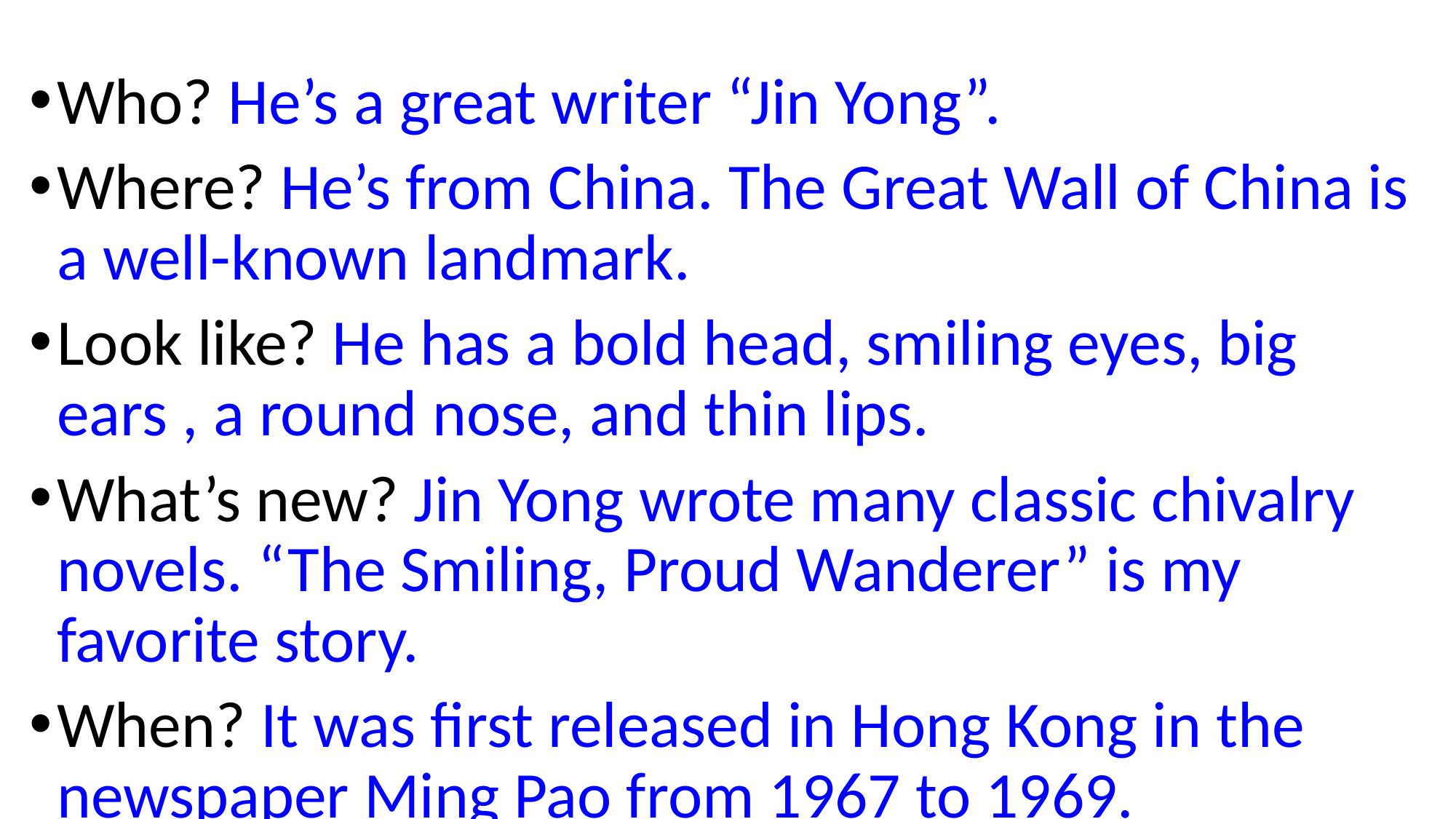

Who? He’s a great writer “Jin Yong”.
Where? He’s from China. The Great Wall of China is a well-known landmark.
Look like? He has a bold head, smiling eyes, big ears , a round nose, and thin lips.
What’s new? Jin Yong wrote many classic chivalry novels. “The Smiling, Proud Wanderer” is my favorite story.
When? It was first released in Hong Kong in the newspaper Ming Pao from 1967 to 1969.